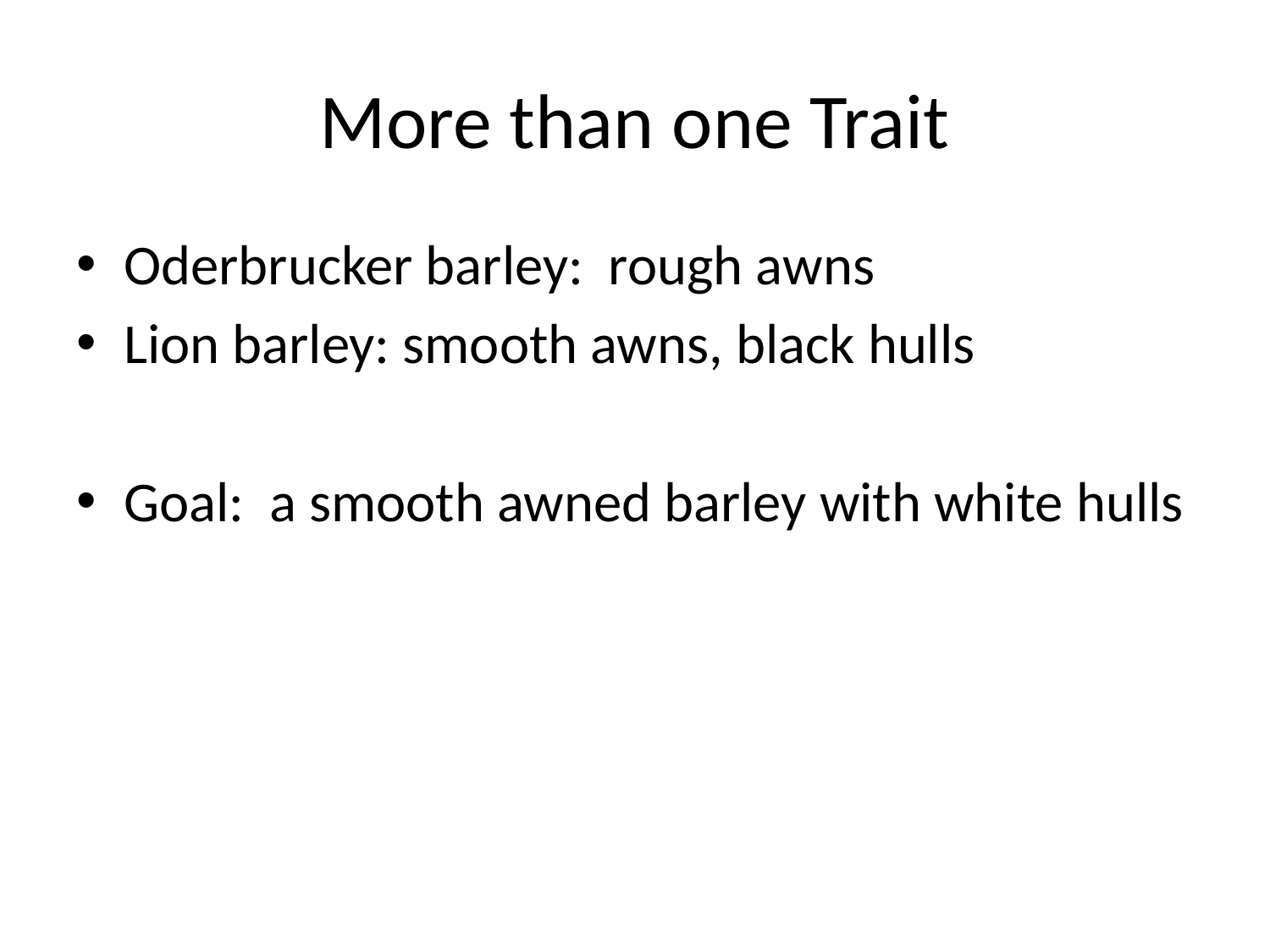

# More than one Trait
Oderbrucker barley:  rough awns
Lion barley: smooth awns, black hulls

Goal:  a smooth awned barley with white hulls